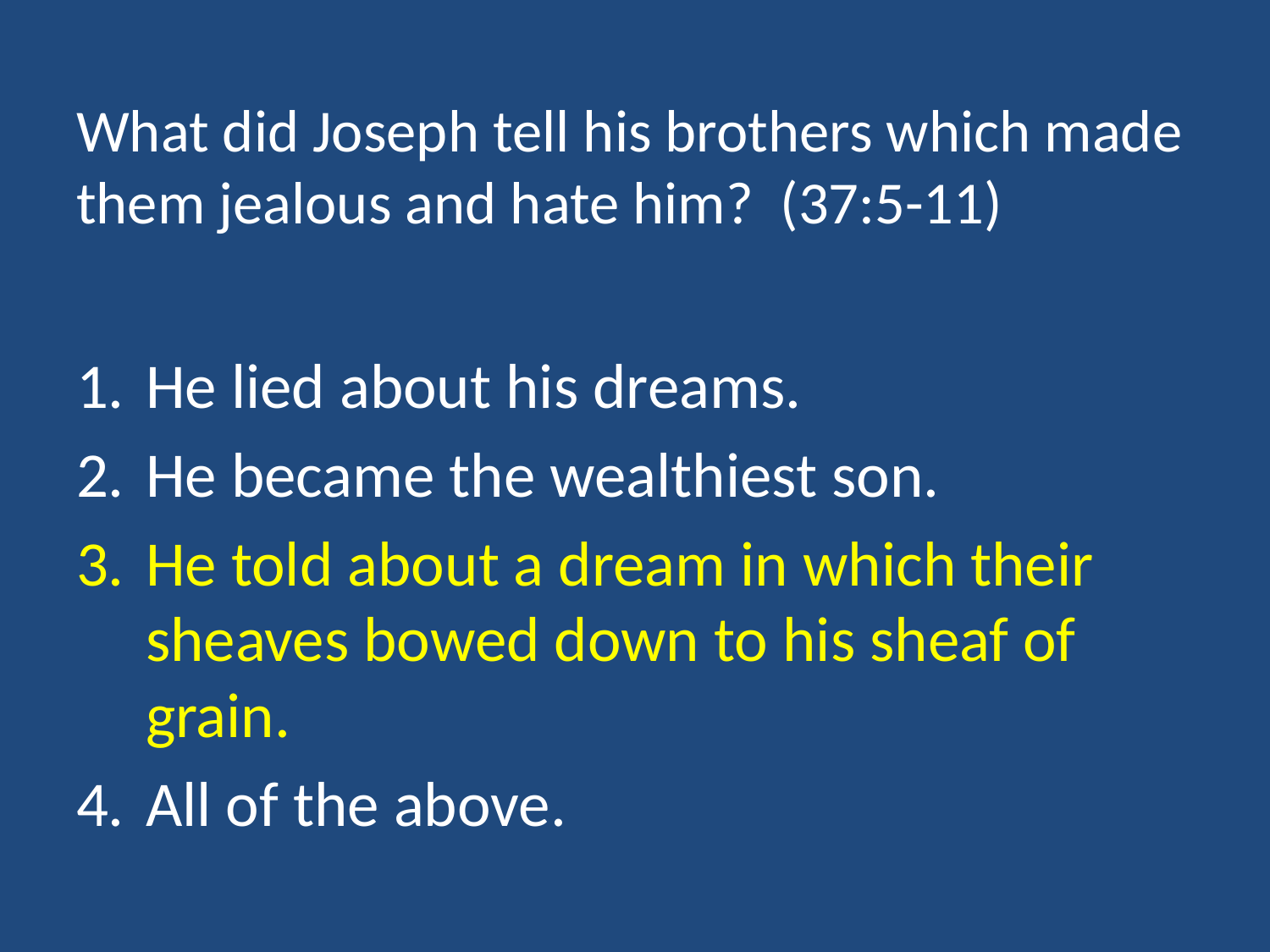

# What did Joseph tell his brothers which made them jealous and hate him?  (37:5-11)
He lied about his dreams.
He became the wealthiest son.
He told about a dream in which their sheaves bowed down to his sheaf of grain.
All of the above.